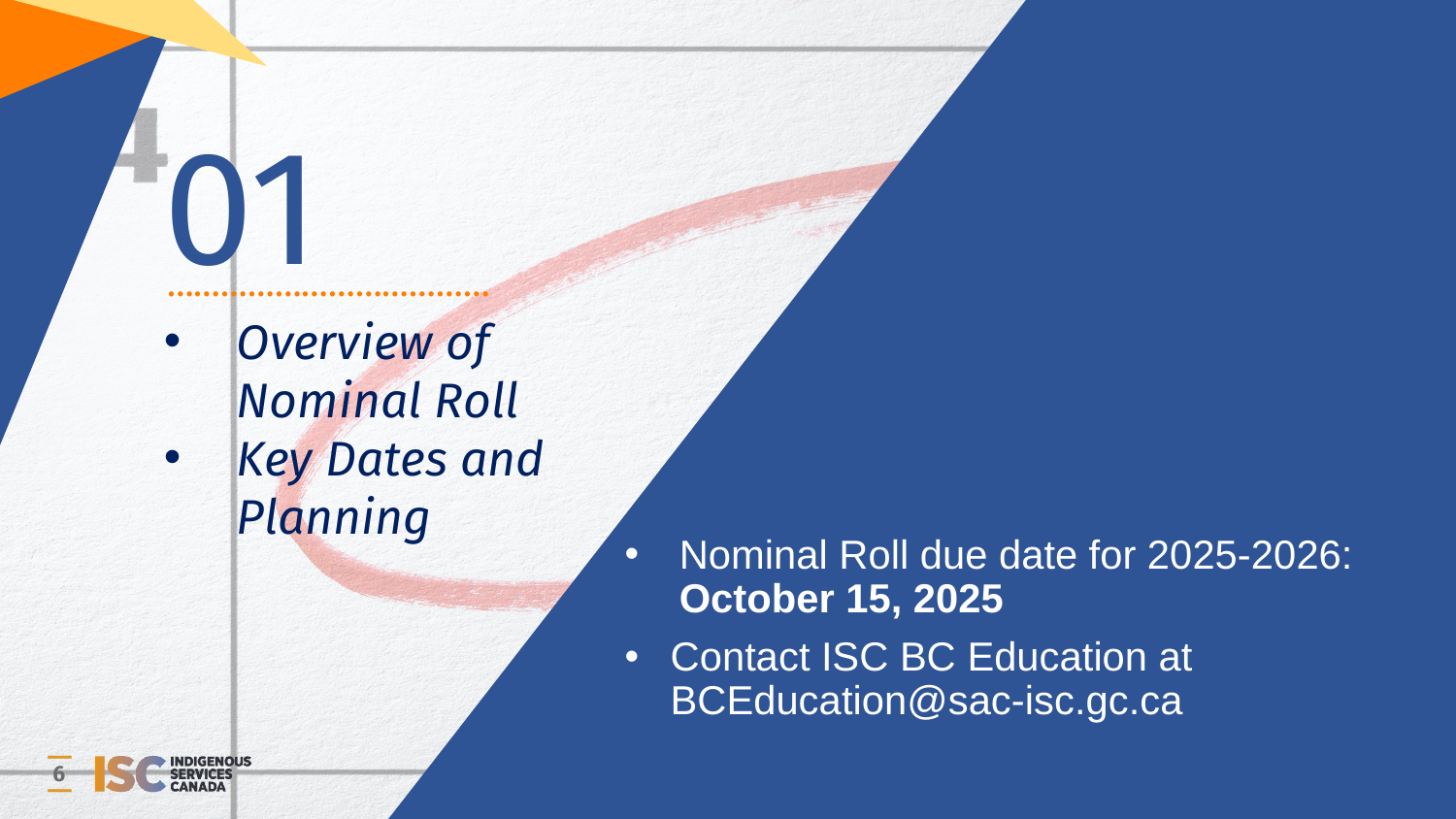

01
Overview of Nominal Roll
Key Dates and Planning
………………………………

Nominal Roll due date for 2025-2026:
October 15, 2025
Contact ISC BC Education at BCEducation@sac-isc.gc.ca
6